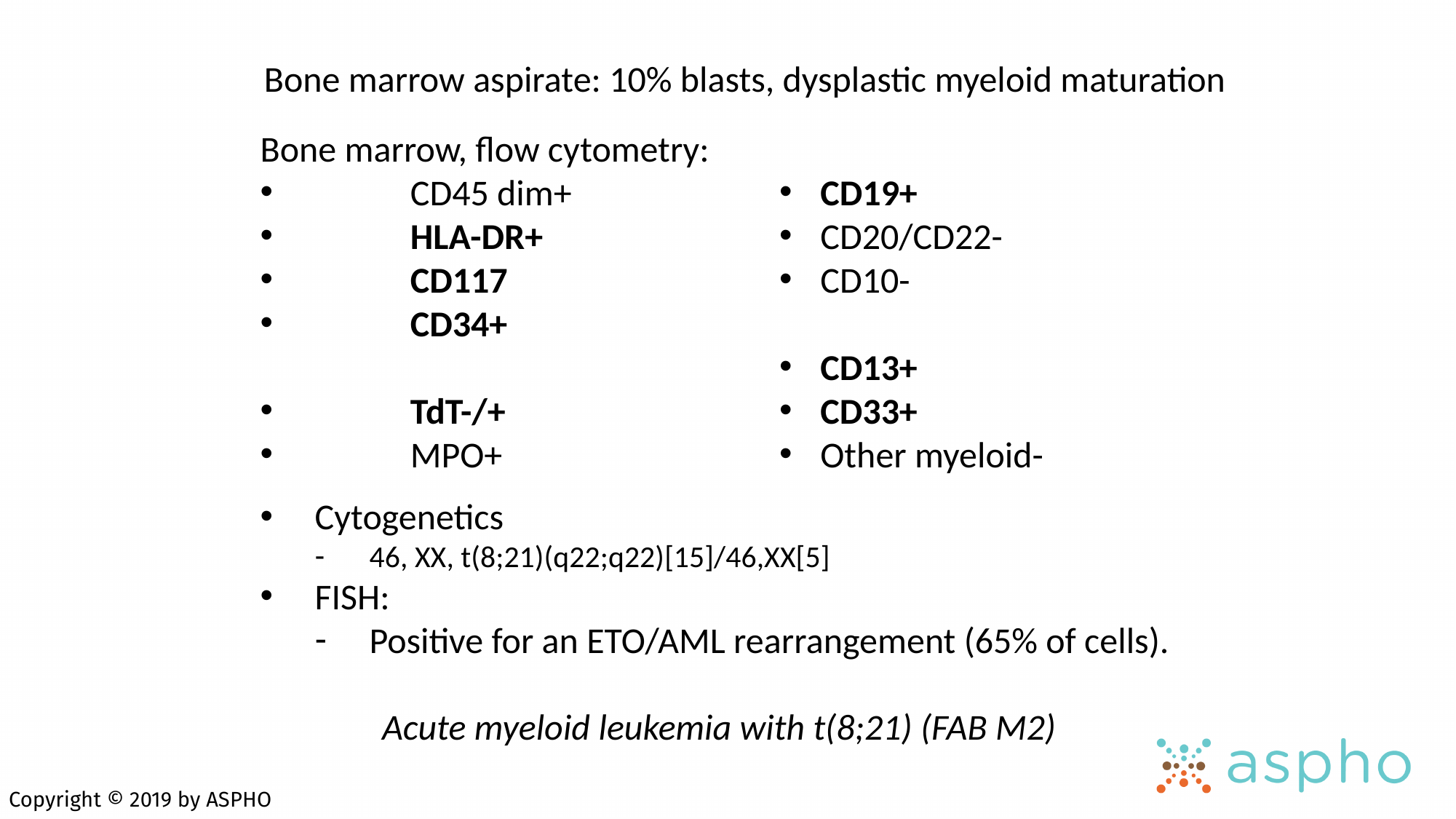

Bone marrow aspirate: 10% blasts, dysplastic myeloid maturation
Bone marrow, flow cytometry:
	CD45 dim+
	HLA-DR+
	CD117
	CD34+

	TdT-/+
	MPO+

CD19+
CD20/CD22-
CD10-

CD13+
CD33+
Other myeloid-
Cytogenetics
46, XX, t(8;21)(q22;q22)[15]/46,XX[5]
FISH:
Positive for an ETO/AML rearrangement (65% of cells).
Acute myeloid leukemia with t(8;21) (FAB M2)
Copyright © 2019 by ASPHO